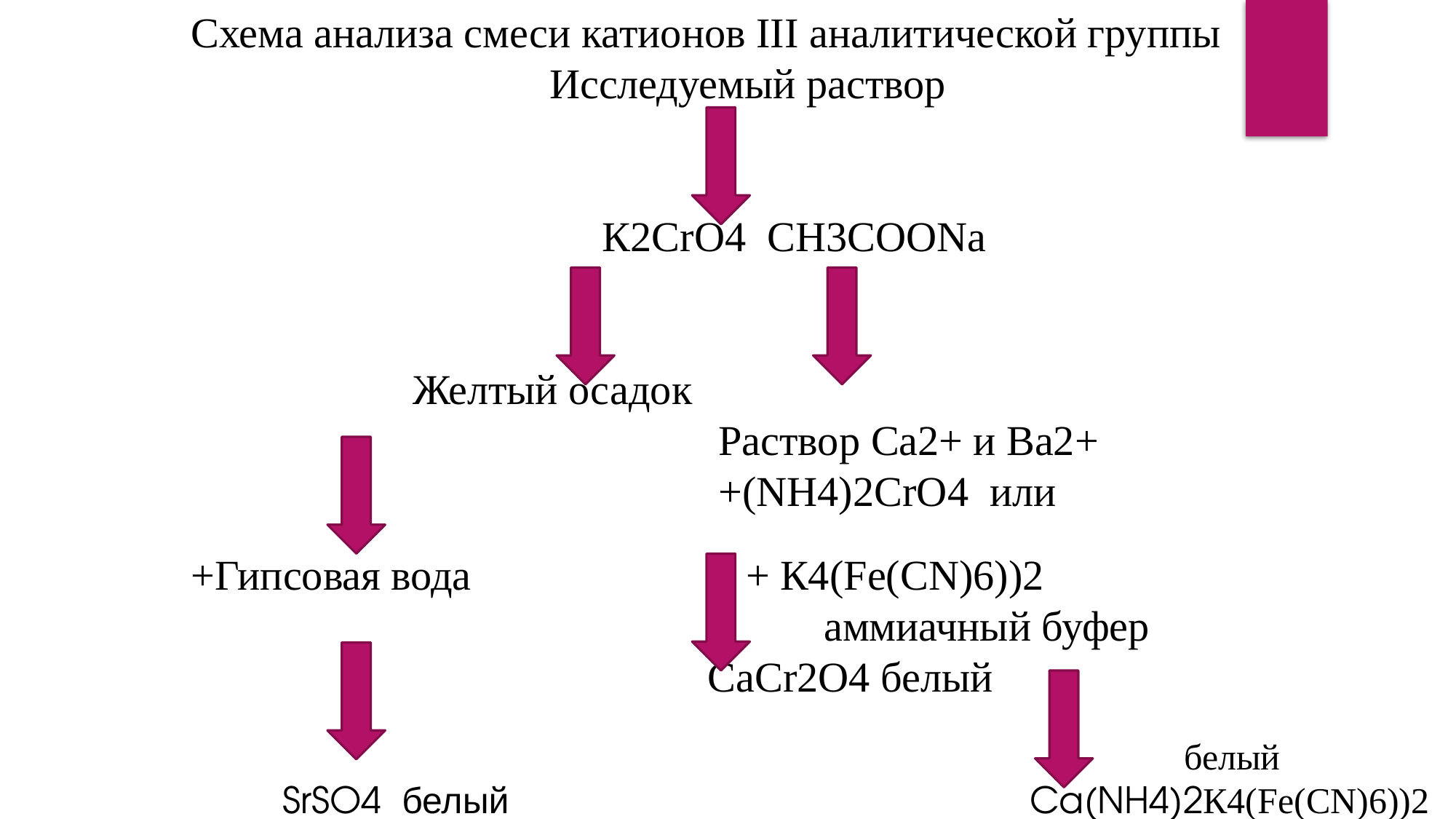

Схема анализа смеси катионов III аналитической группы
                                  Исследуемый раствор

                                       К2СrO4  CH3COONa

                     Желтый осадок
                                                  Раствор Са2+ и Ва2+
                                                  +(NH4)2CrO4  или

+Гипсовая вода                          + К4(Fe(CN)6))2
                                                            аммиачный буфер
                                                 CaCr2O4 белый

                                                                                                                                  белый
            SrSO4  белый                                                    Ca(NH4)2К4(Fe(CN)6))2